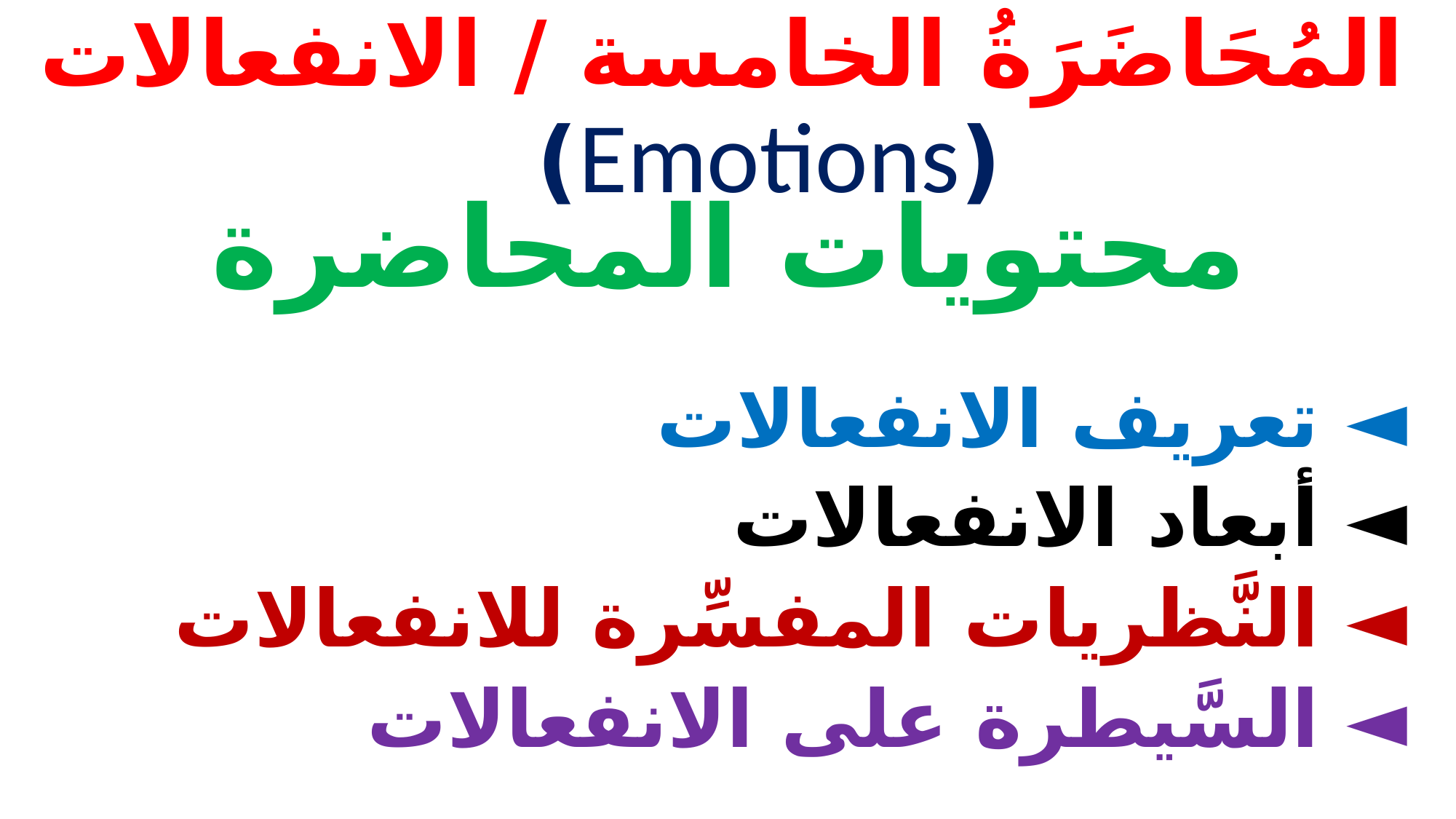

# المُحَاضَرَةُ الخامسة / الانفعالات (Emotions)
محتويات المحاضرة
◄ تعريف الانفعالات
◄ أبعاد الانفعالات
◄ النَّظريات المفسِّرة للانفعالات
◄ السَّيطرة على الانفعالات